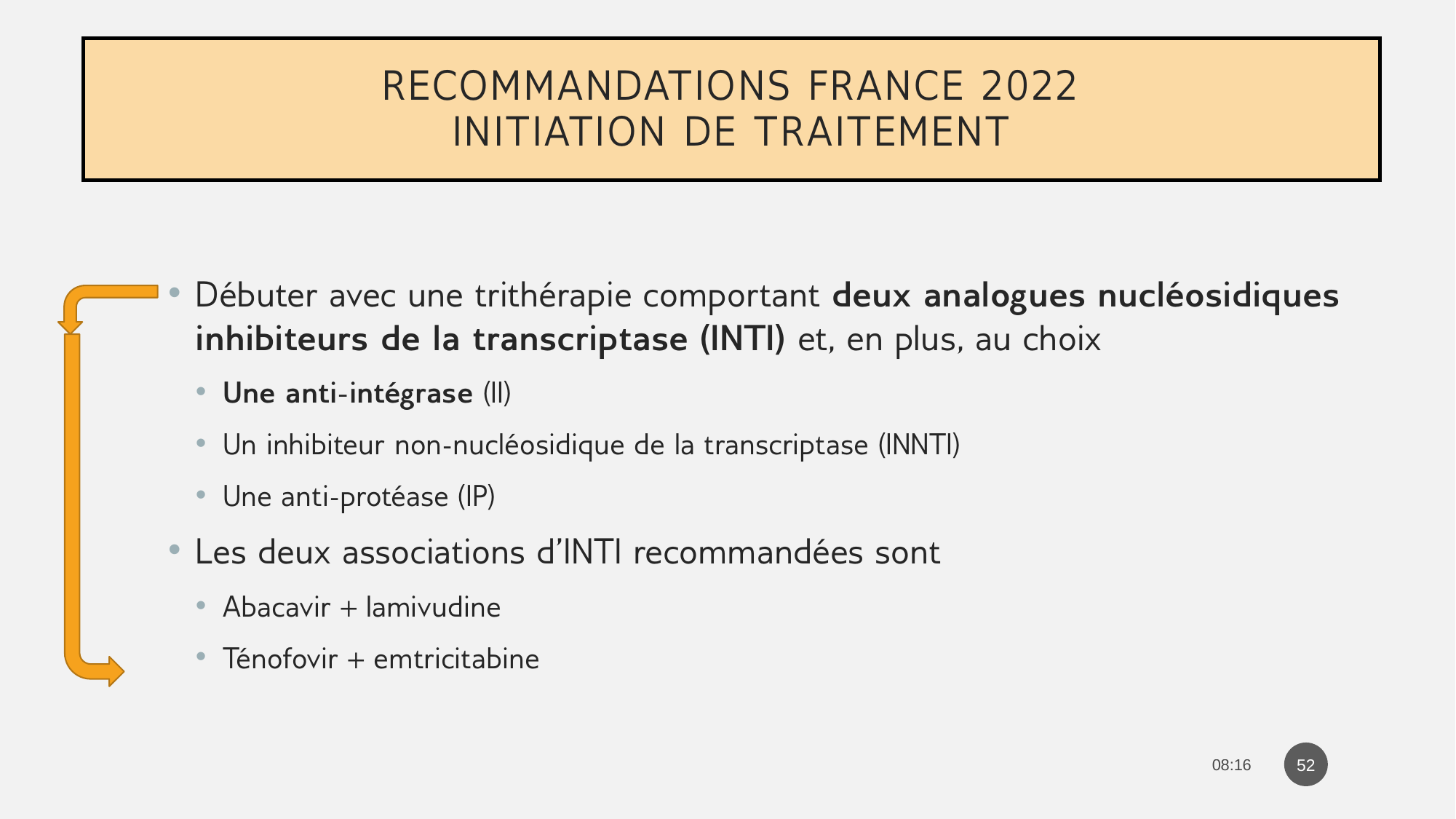

# Recommandations France 2022 Initiation de traitement

Débuter avec une trithérapie comportant deux analogues nucléosidiques inhibiteurs de la transcriptase (INTI) et, en plus, au choix
Une anti-intégrase (II)
Un inhibiteur non-nucléosidique de la transcriptase (INNTI)
Une anti-protéase (IP)
Les deux associations d’INTI recommandées sont
Abacavir + lamivudine
Ténofovir + emtricitabine

52
08:16